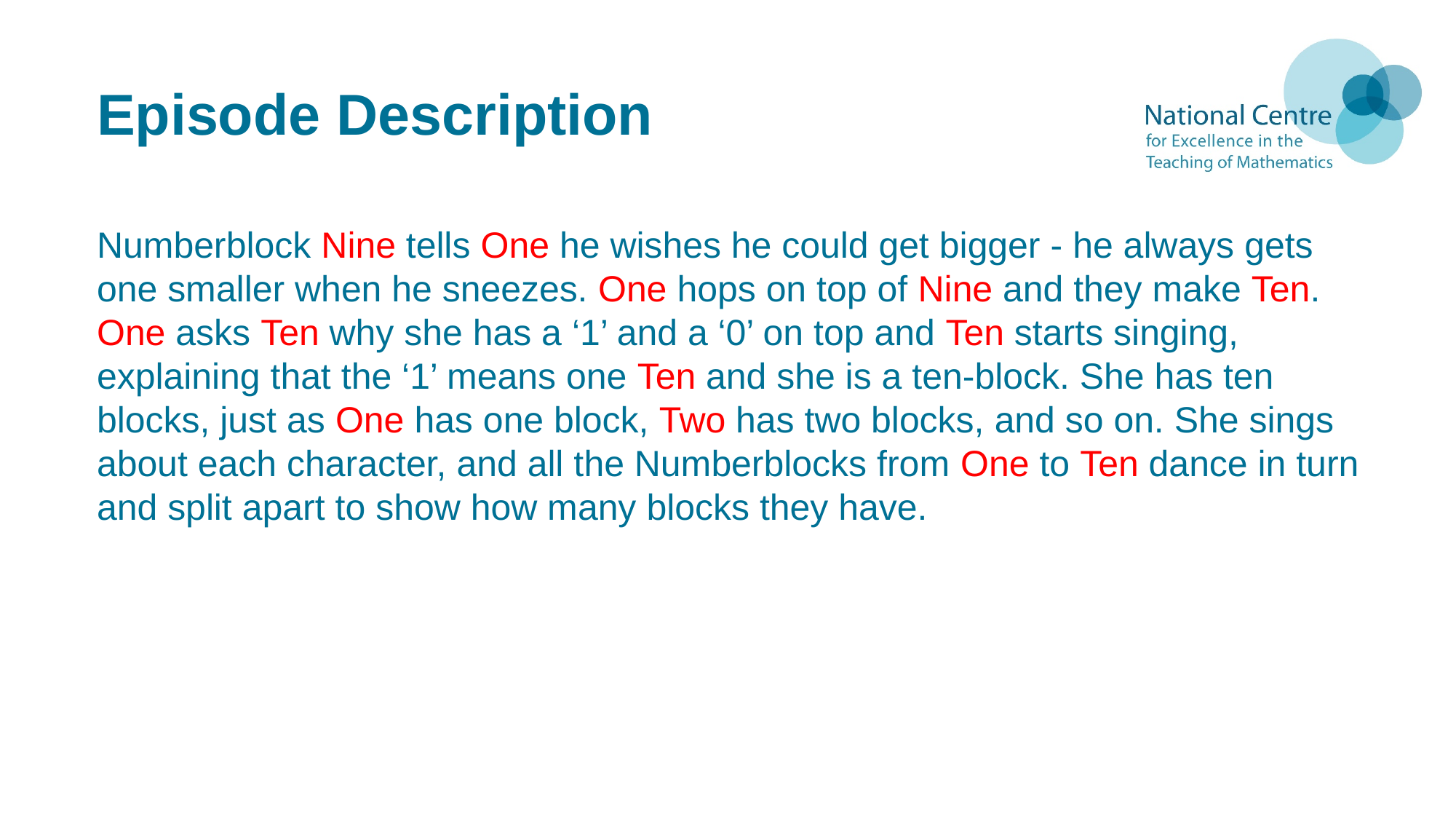

# Episode Description
Numberblock Nine tells One he wishes he could get bigger - he always gets one smaller when he sneezes. One hops on top of Nine and they make Ten. One asks Ten why she has a ‘1’ and a ‘0’ on top and Ten starts singing, explaining that the ‘1’ means one Ten and she is a ten-block. She has ten blocks, just as One has one block, Two has two blocks, and so on. She sings about each character, and all the Numberblocks from One to Ten dance in turn and split apart to show how many blocks they have.